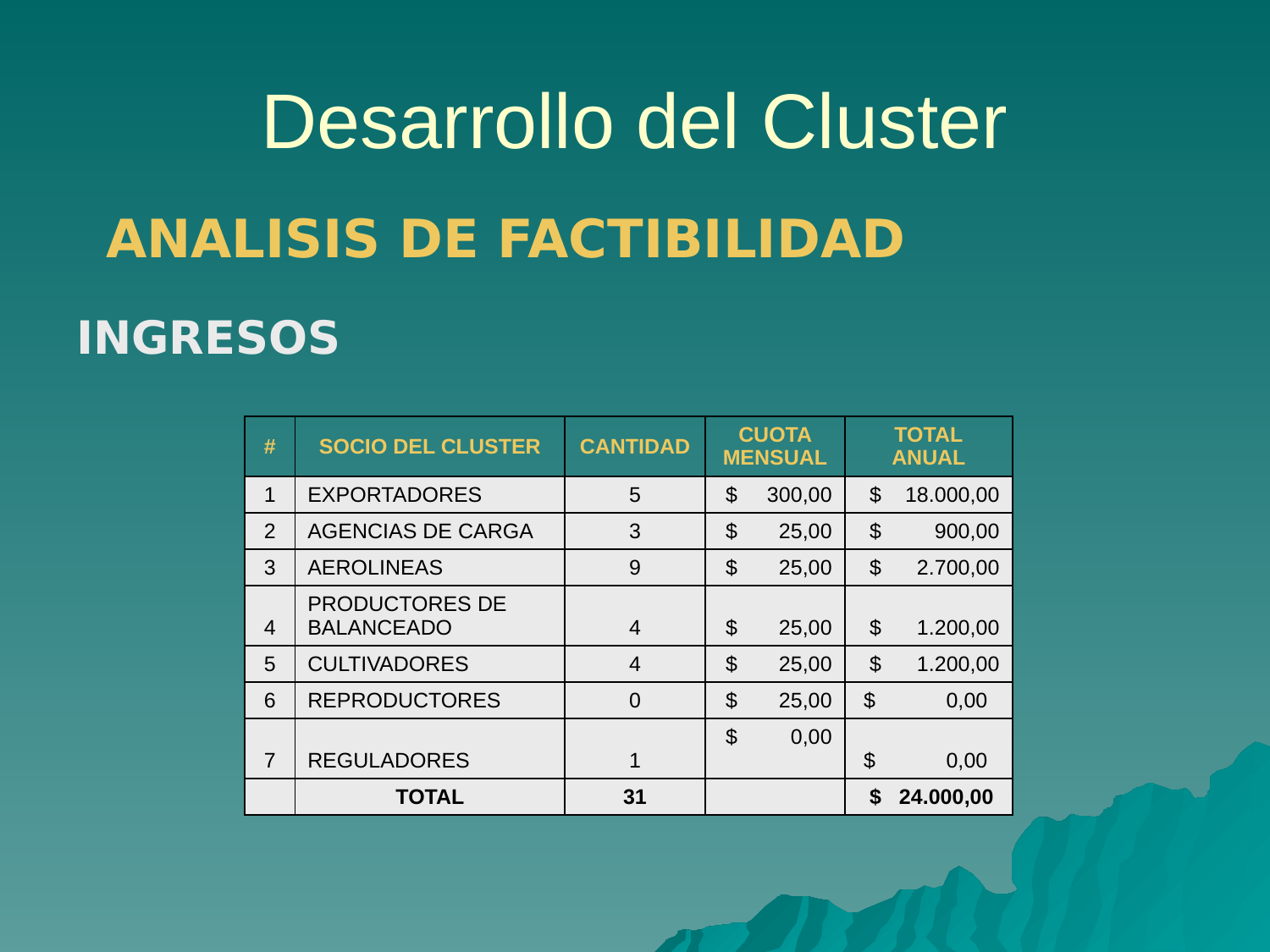

# Desarrollo del Cluster
ANALISIS DE FACTIBILIDAD
INGRESOS

| # | SOCIO DEL CLUSTER | CANTIDAD | CUOTA MENSUAL | TOTAL ANUAL |
| --- | --- | --- | --- | --- |
| 1 | EXPORTADORES | 5 | $ 300,00 | $ 18.000,00 |
| 2 | AGENCIAS DE CARGA | 3 | $ 25,00 | $ 900,00 |
| 3 | AEROLINEAS | 9 | $ 25,00 | $ 2.700,00 |
| 4 | PRODUCTORES DE BALANCEADO | 4 | $ 25,00 | $ 1.200,00 |
| 5 | CULTIVADORES | 4 | $ 25,00 | $ 1.200,00 |
| 6 | REPRODUCTORES | 0 | $ 25,00 | $ 0,00 |
| 7 | REGULADORES | 1 | $ 0,00 | $ 0,00 |
|  | TOTAL | 31 |  | $ 24.000,00 |